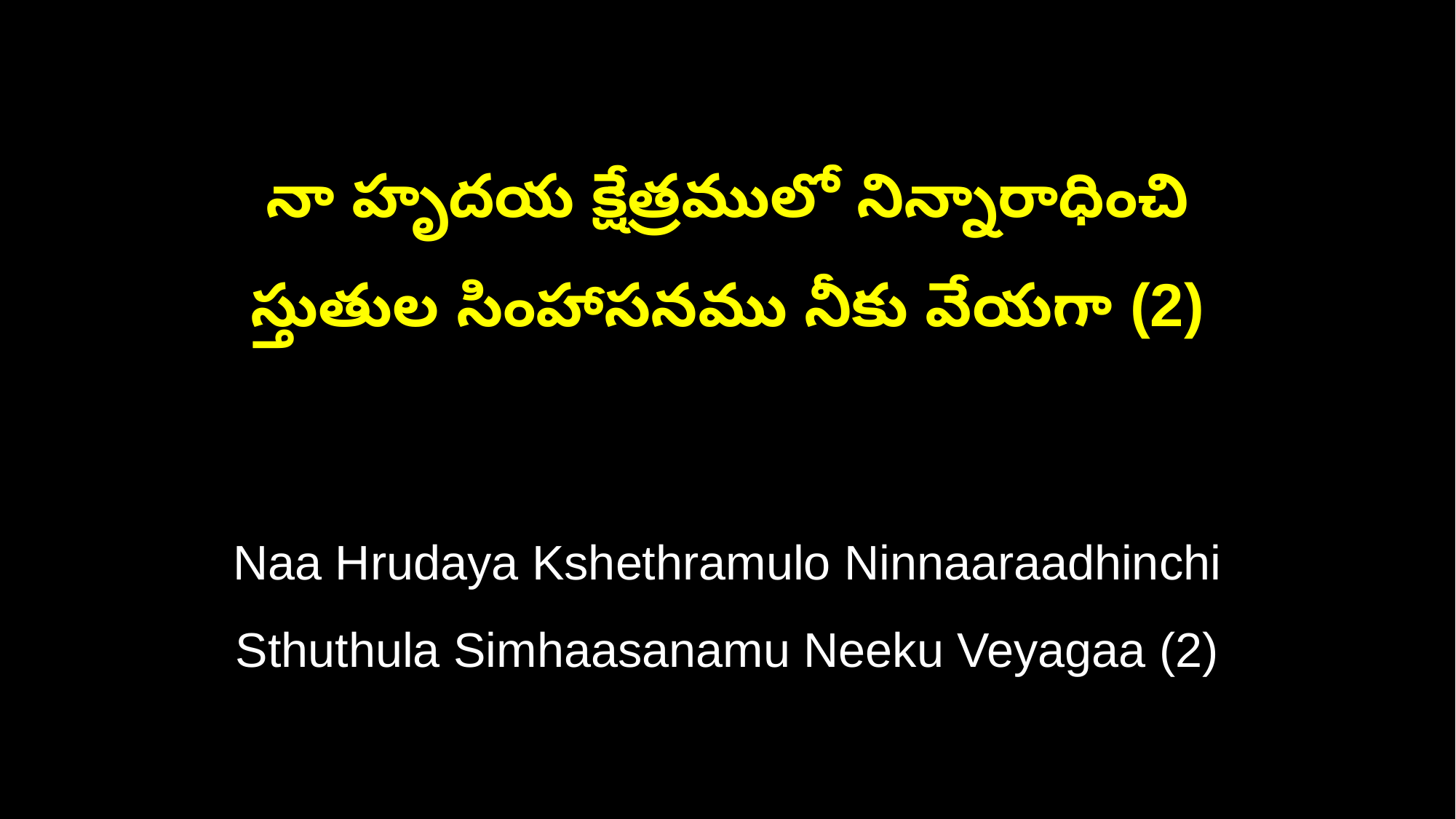

నా హృదయ క్షేత్రములో నిన్నారాధించి
స్తుతుల సింహాసనము నీకు వేయగా (2)
Naa Hrudaya Kshethramulo Ninnaaraadhinchi
Sthuthula Simhaasanamu Neeku Veyagaa (2)